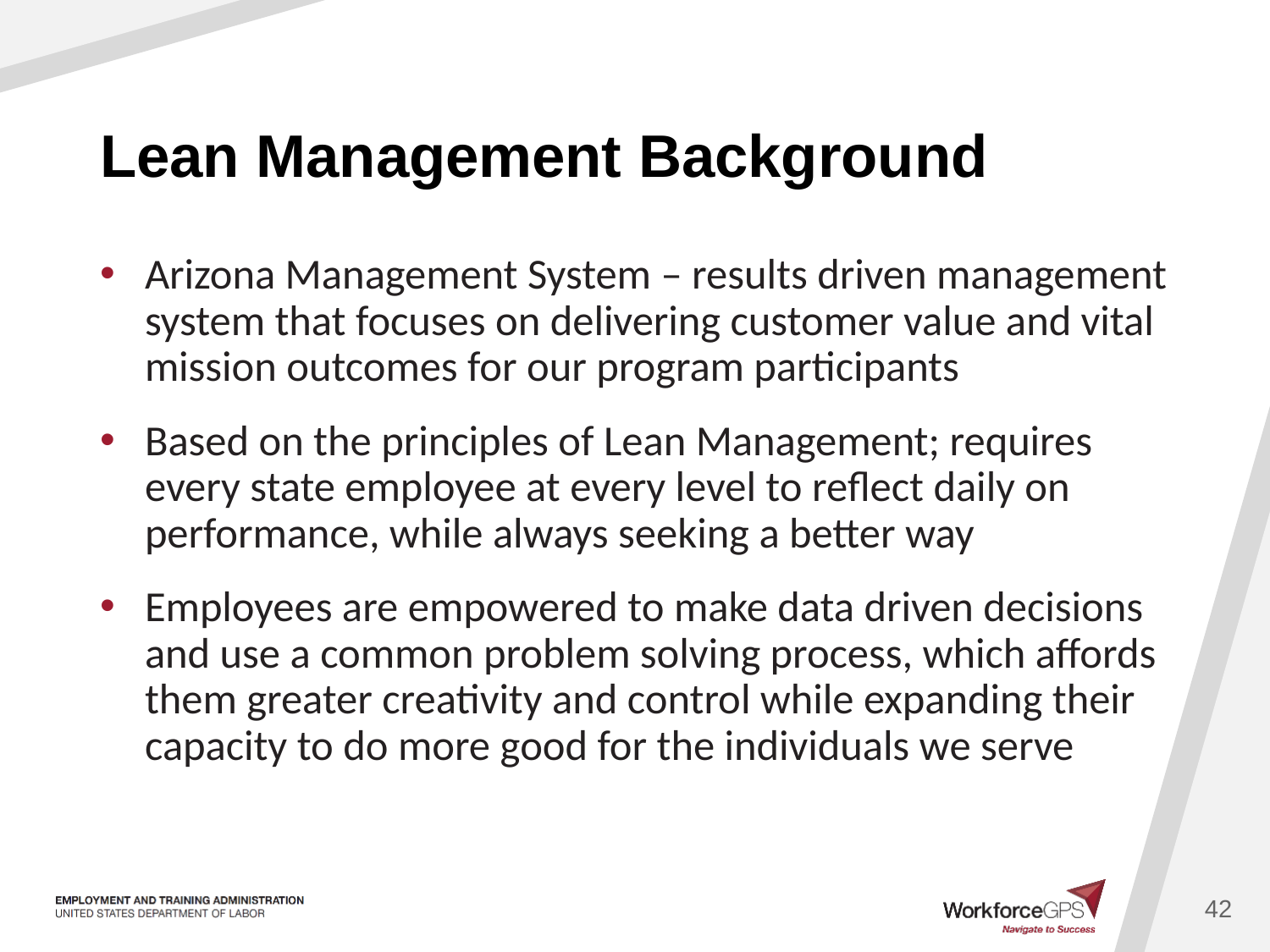

# Lean Management Background
Arizona Management System – results driven management system that focuses on delivering customer value and vital mission outcomes for our program participants
Based on the principles of Lean Management; requires every state employee at every level to reflect daily on performance, while always seeking a better way
Employees are empowered to make data driven decisions and use a common problem solving process, which affords them greater creativity and control while expanding their capacity to do more good for the individuals we serve

42